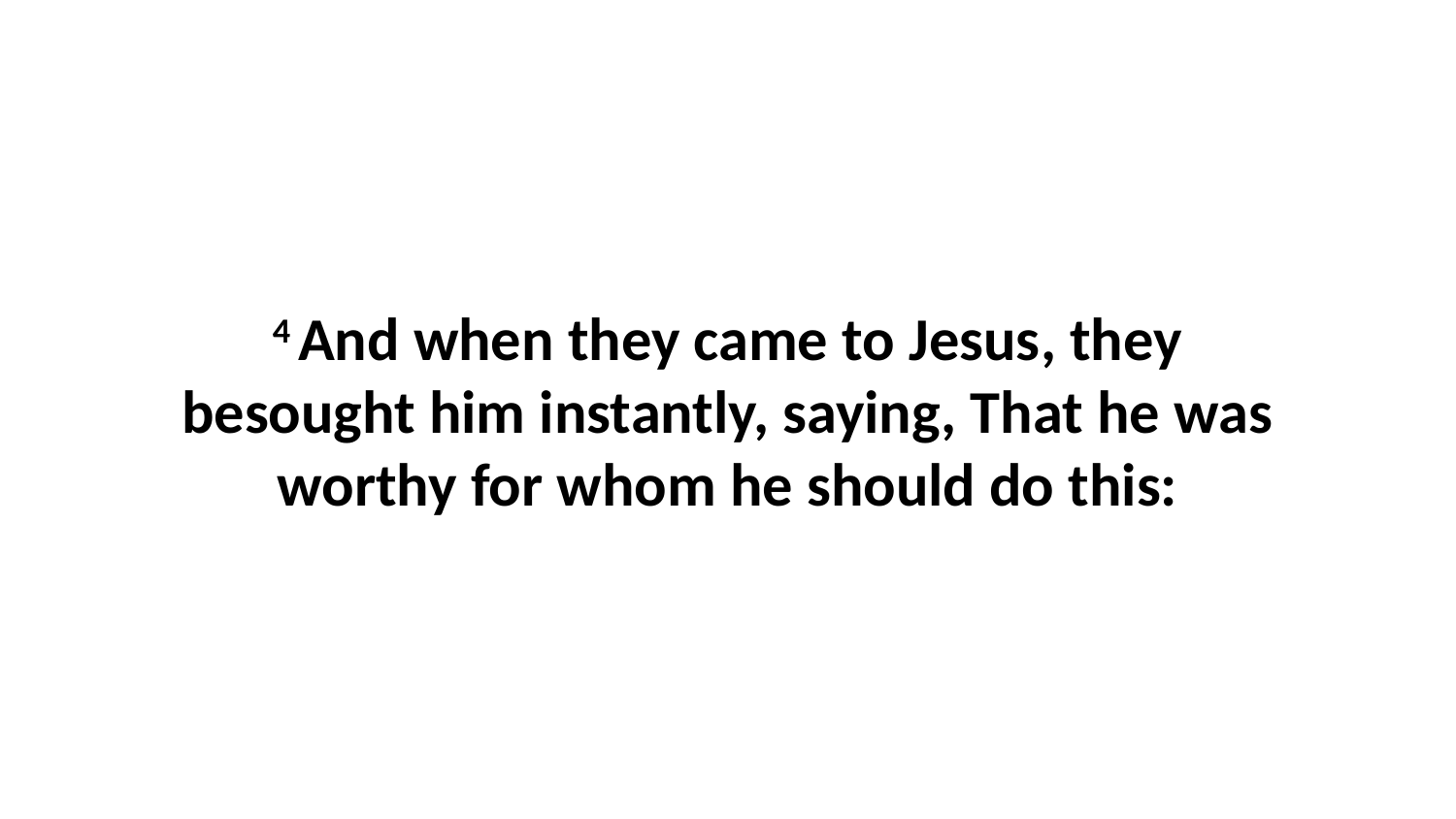

4 And when they came to Jesus, they besought him instantly, saying, That he was worthy for whom he should do this: